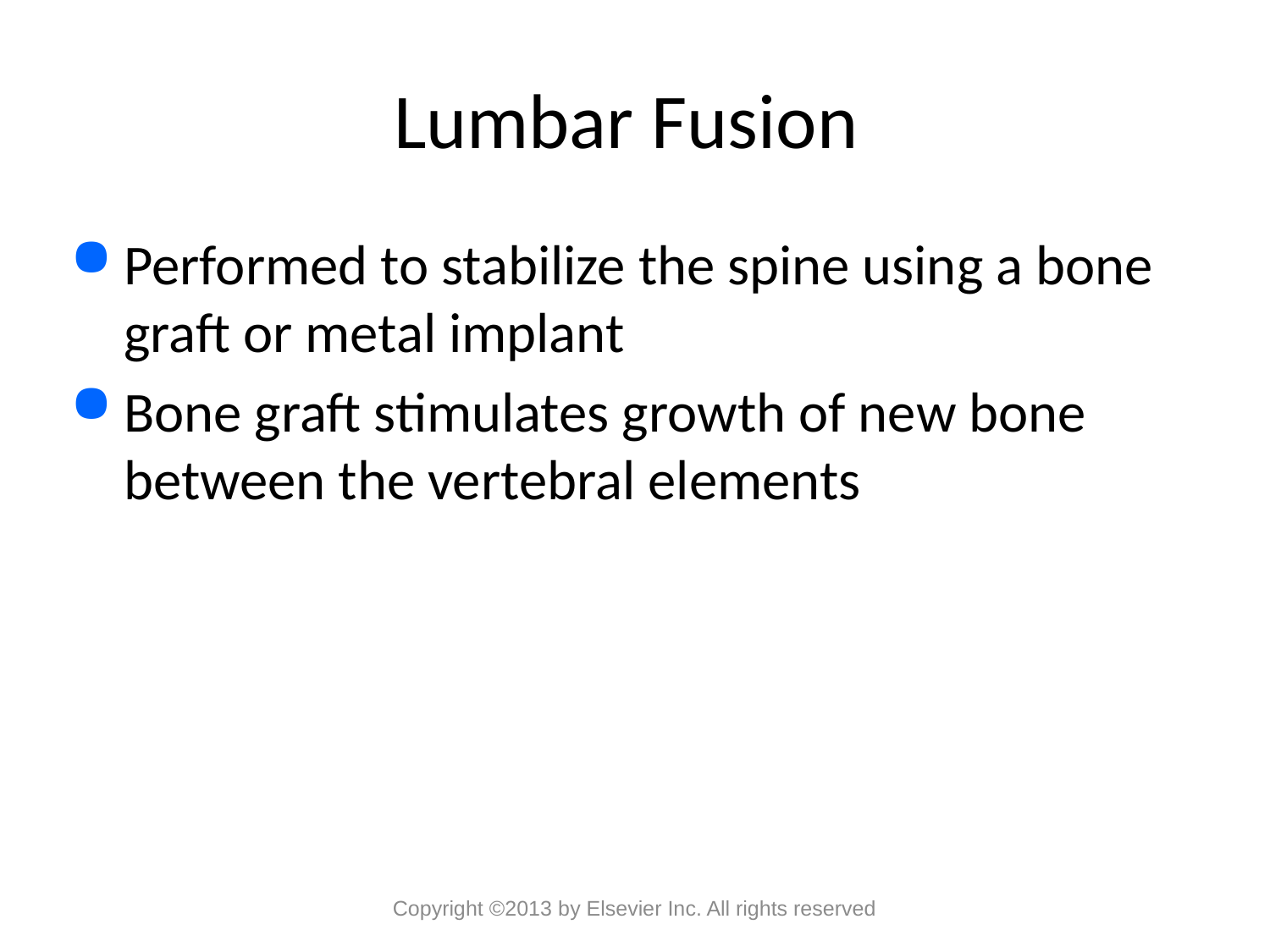

# Lumbar Fusion
Performed to stabilize the spine using a bone graft or metal implant
Bone graft stimulates growth of new bone between the vertebral elements

Copyright ©2013 by Elsevier Inc. All rights reserved